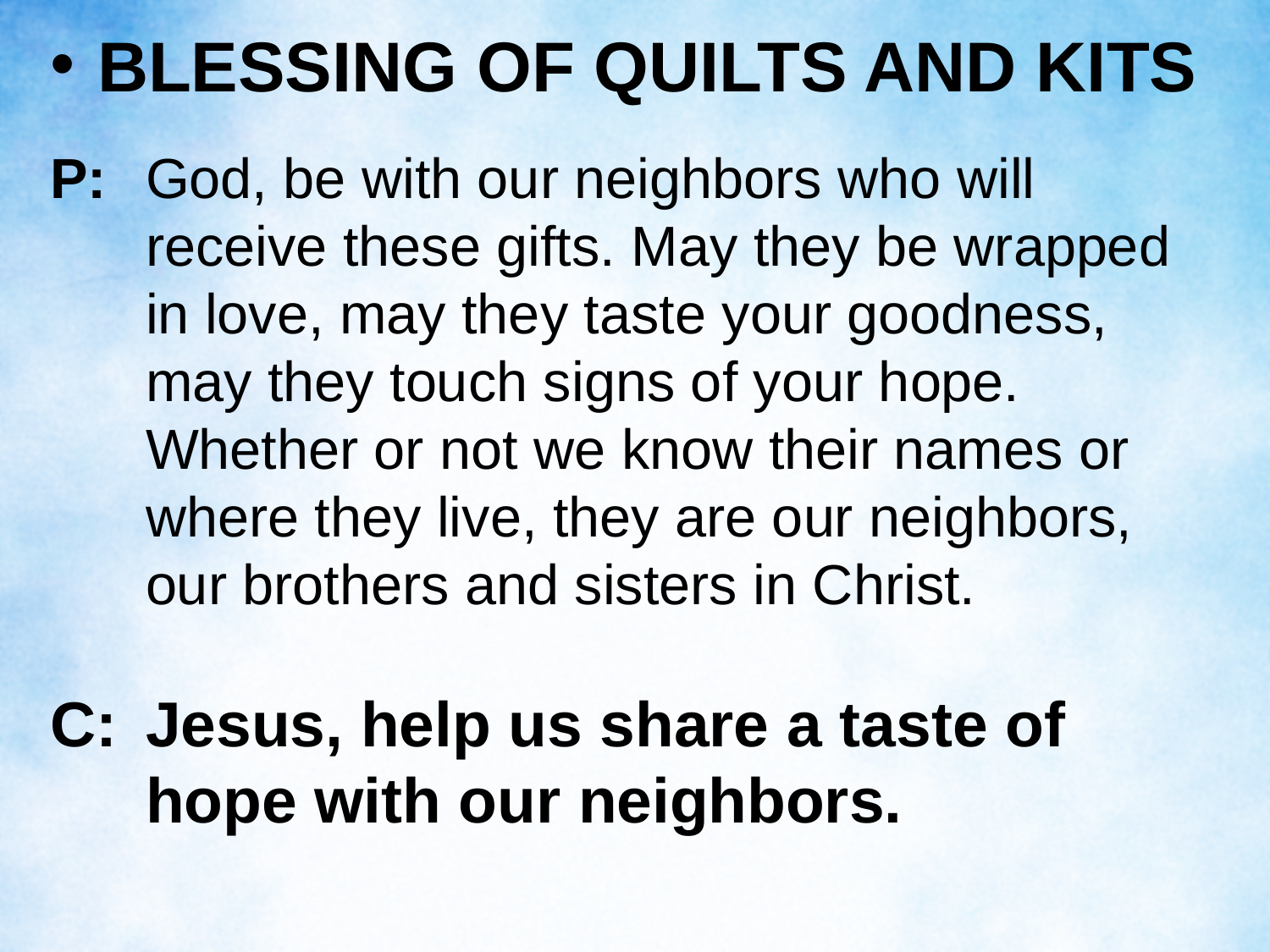

BLESSING OF QUILTS AND KITS
P:	God, be with our neighbors who will receive these gifts. May they be wrapped in love, may they taste your goodness, may they touch signs of your hope. Whether or not we know their names or where they live, they are our neighbors, our brothers and sisters in Christ.

C:	Jesus, help us share a taste of hope with our neighbors.